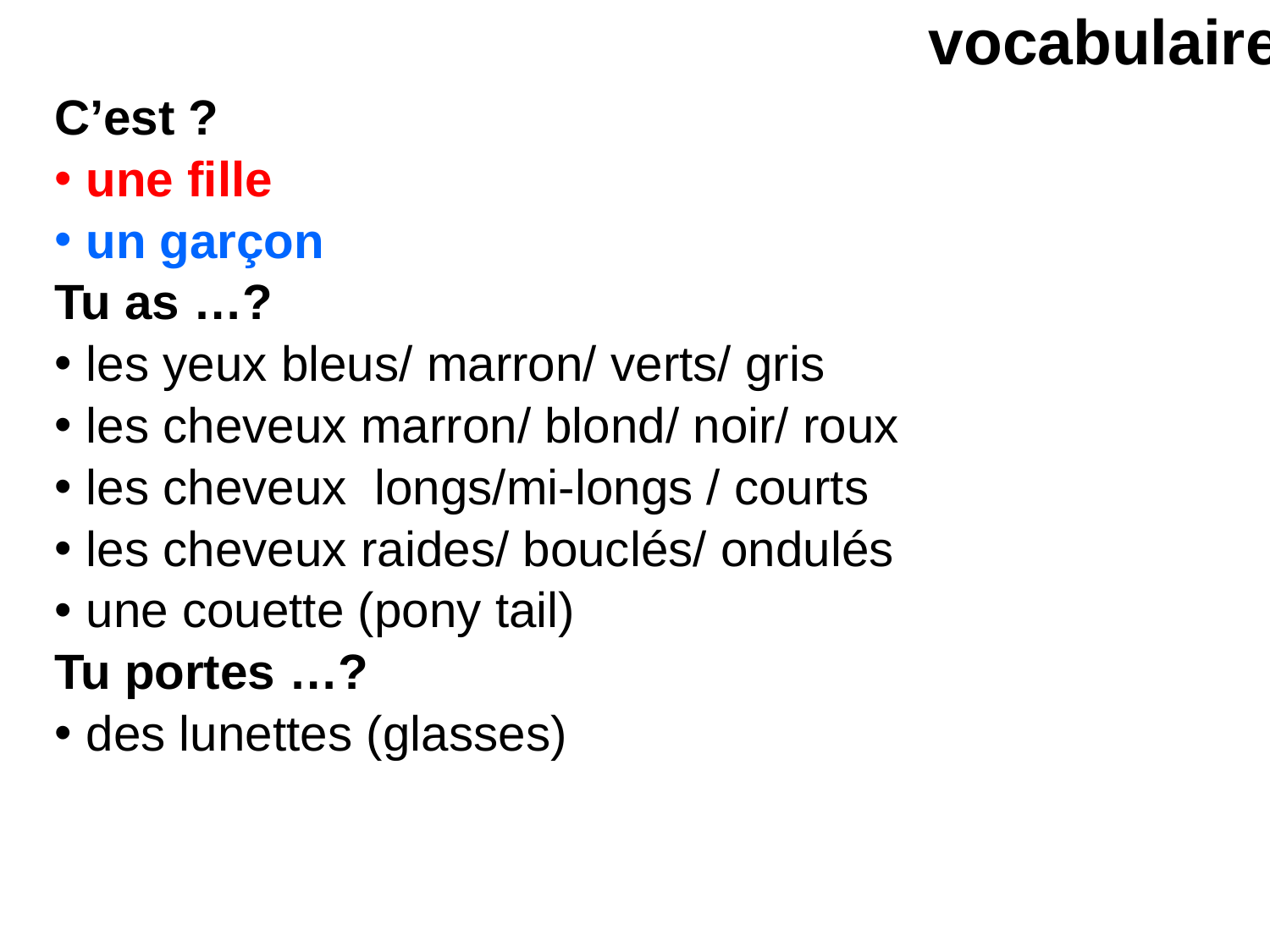

# vocabulaire
C’est ?
une fille
un garçon
Tu as …?
les yeux bleus/ marron/ verts/ gris
les cheveux marron/ blond/ noir/ roux
les cheveux  longs/mi-longs / courts
les cheveux raides/ bouclés/ ondulés
une couette (pony tail)
Tu portes …?
des lunettes (glasses)